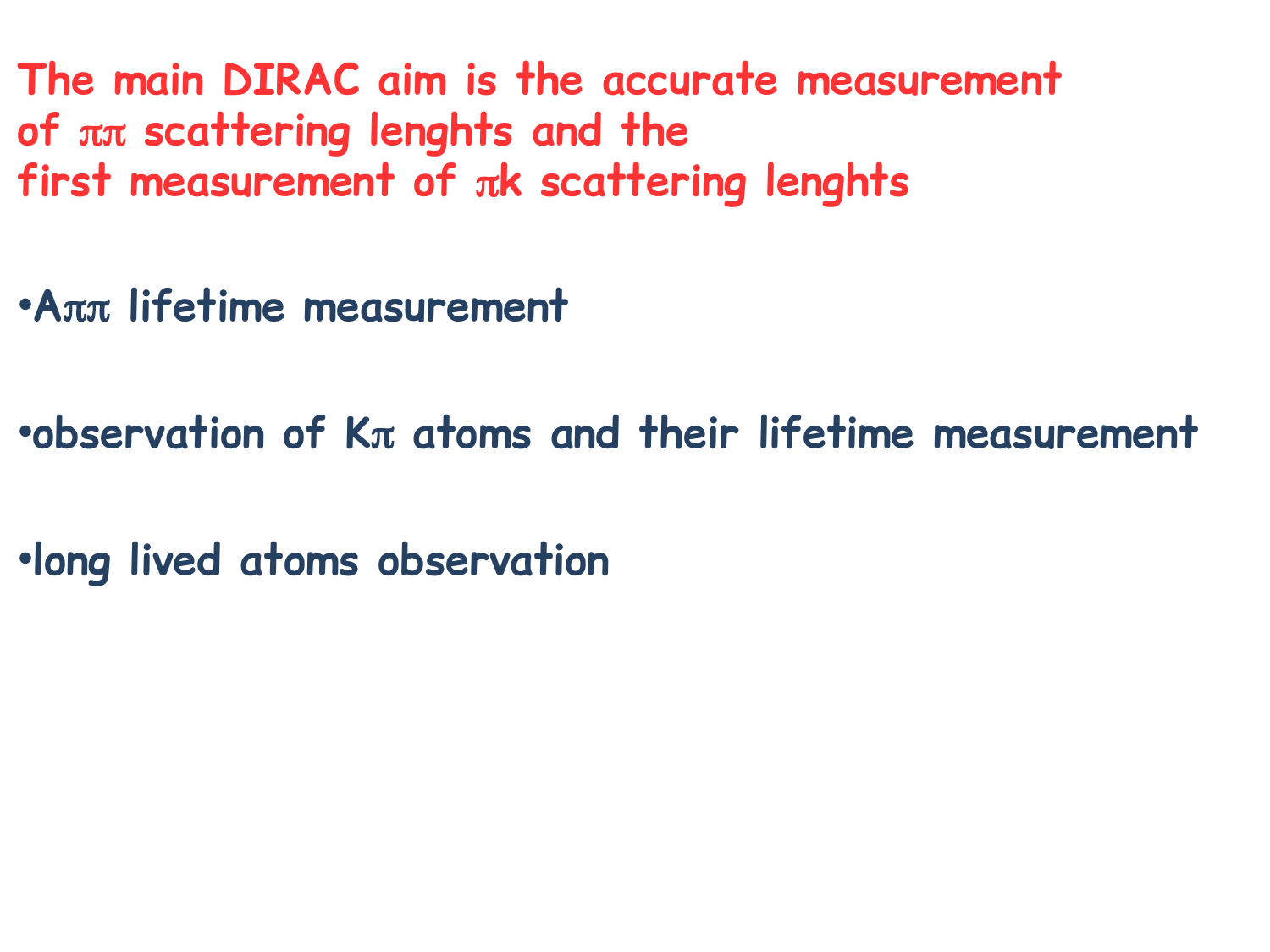

The main DIRAC aim is the accurate measurement
of ππ scattering lenghts and the
first measurement of πk scattering lenghts
Aππ lifetime measurement
observation of Kπ atoms and their lifetime measurement
long lived atoms observation